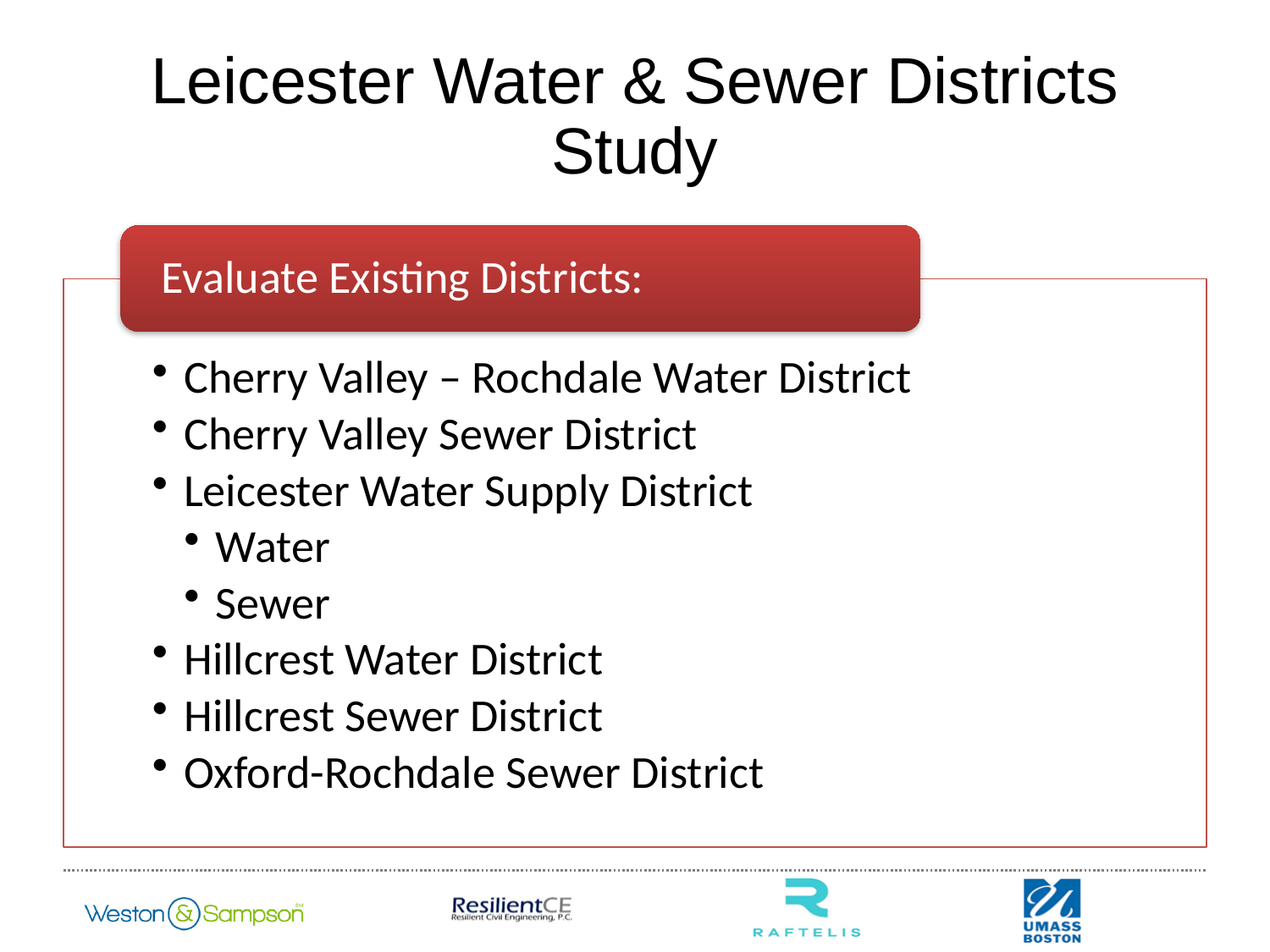

# Leicester Water & Sewer Districts Study
Cherry Valley – Rochdale Water District
Cherry Valley Sewer District
Leicester Water Supply District
Water
Sewer
Hillcrest Water District
Hillcrest Sewer District
Oxford-Rochdale Sewer District
Evaluate Existing Districts: